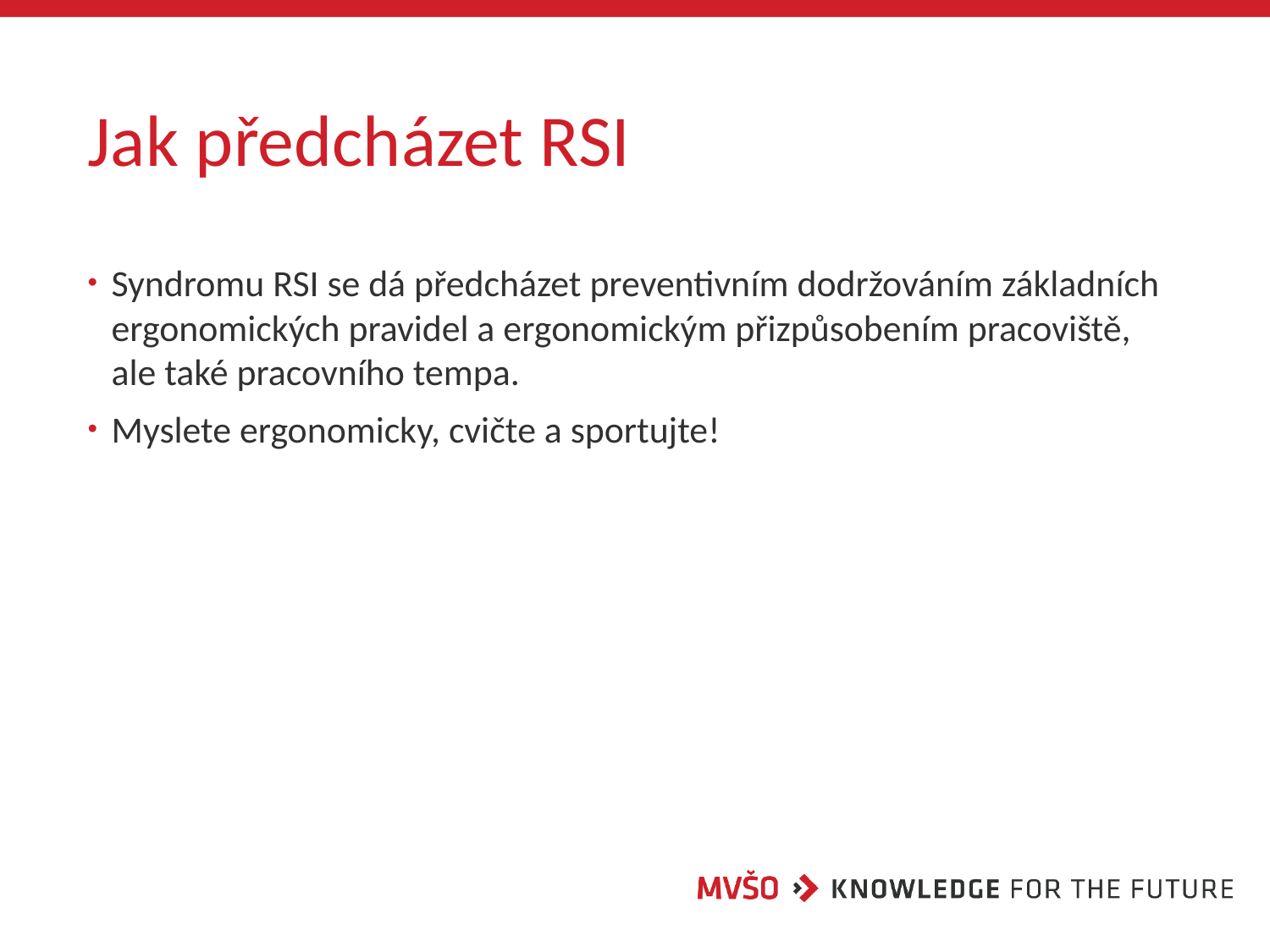

# Jak předcházet RSI
Syndromu RSI se dá předcházet preventivním dodržováním základních ergonomických pravidel a ergonomickým přizpůsobením pracoviště, ale také pracovního tempa.
Myslete ergonomicky, cvičte a sportujte!